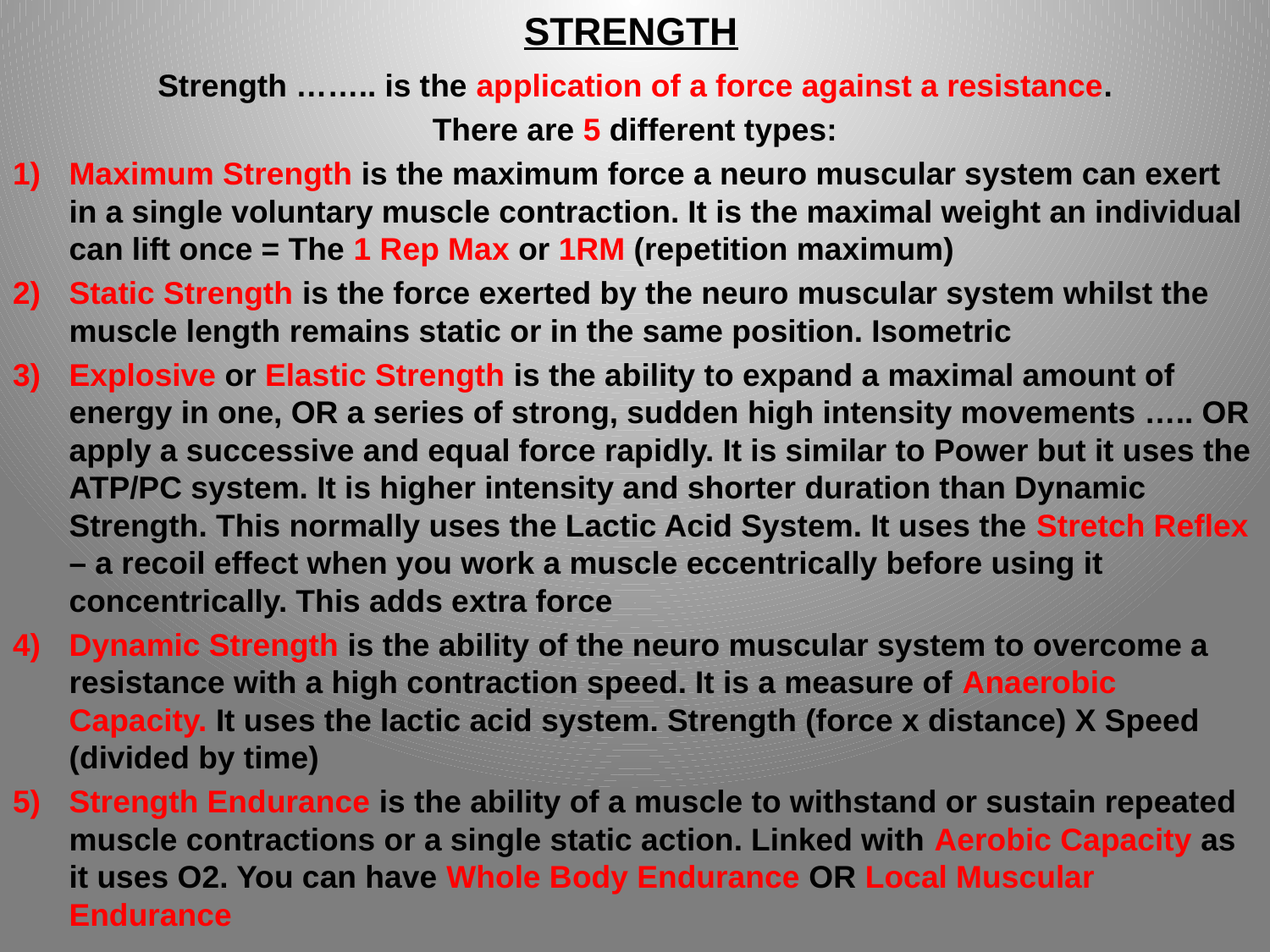

# STRENGTH
Strength …….. is the application of a force against a resistance.
There are 5 different types:
Maximum Strength is the maximum force a neuro muscular system can exert in a single voluntary muscle contraction. It is the maximal weight an individual can lift once = The 1 Rep Max or 1RM (repetition maximum)
Static Strength is the force exerted by the neuro muscular system whilst the muscle length remains static or in the same position. Isometric
Explosive or Elastic Strength is the ability to expand a maximal amount of energy in one, OR a series of strong, sudden high intensity movements ….. OR apply a successive and equal force rapidly. It is similar to Power but it uses the ATP/PC system. It is higher intensity and shorter duration than Dynamic Strength. This normally uses the Lactic Acid System. It uses the Stretch Reflex – a recoil effect when you work a muscle eccentrically before using it concentrically. This adds extra force
Dynamic Strength is the ability of the neuro muscular system to overcome a resistance with a high contraction speed. It is a measure of Anaerobic Capacity. It uses the lactic acid system. Strength (force x distance) X Speed (divided by time)
Strength Endurance is the ability of a muscle to withstand or sustain repeated muscle contractions or a single static action. Linked with Aerobic Capacity as it uses O2. You can have Whole Body Endurance OR Local Muscular Endurance